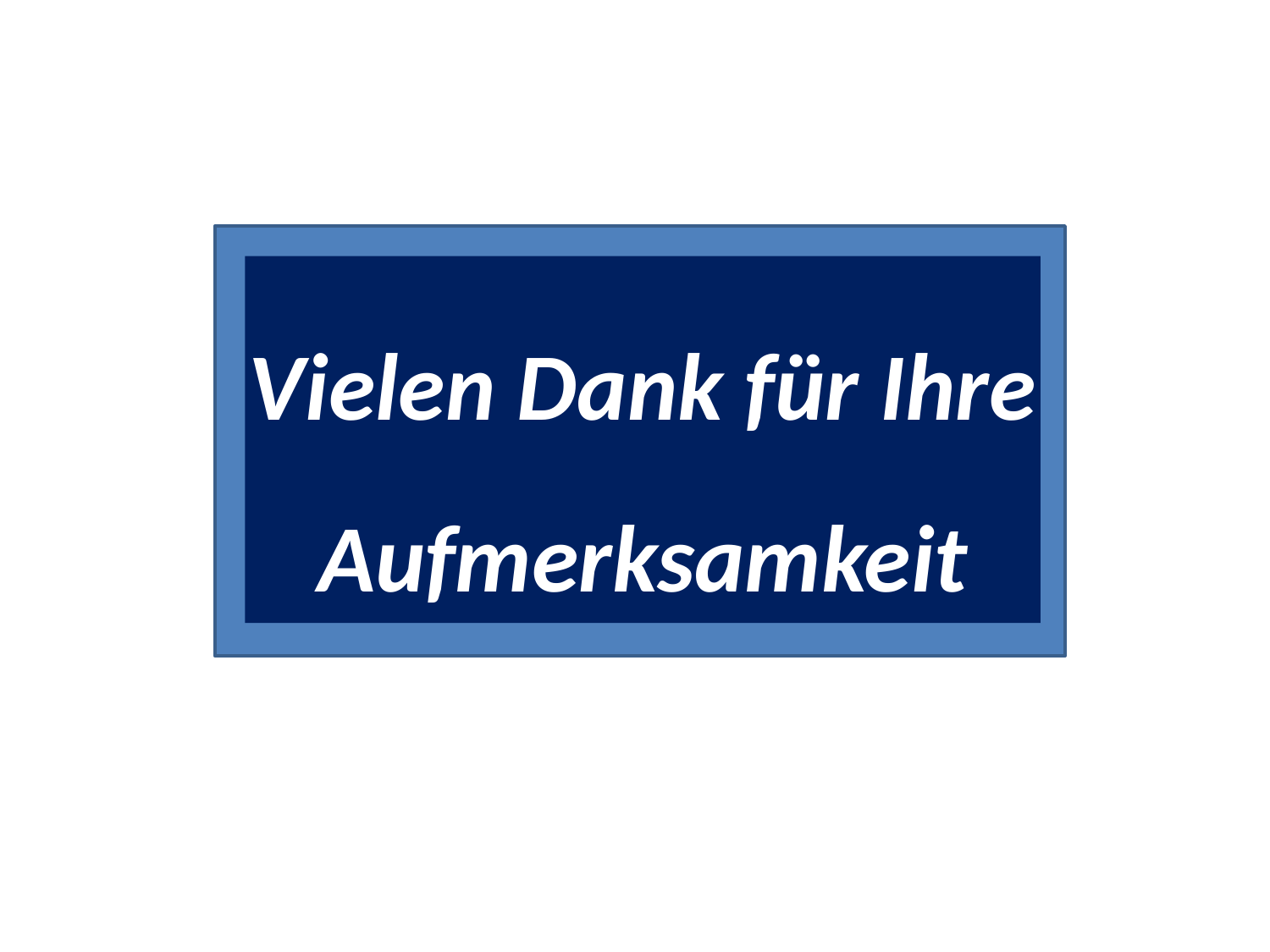

Vielen Dank für Ihre Aufmerksamkeit
Folien unter einer CC-Licence
www.kuhlen.name